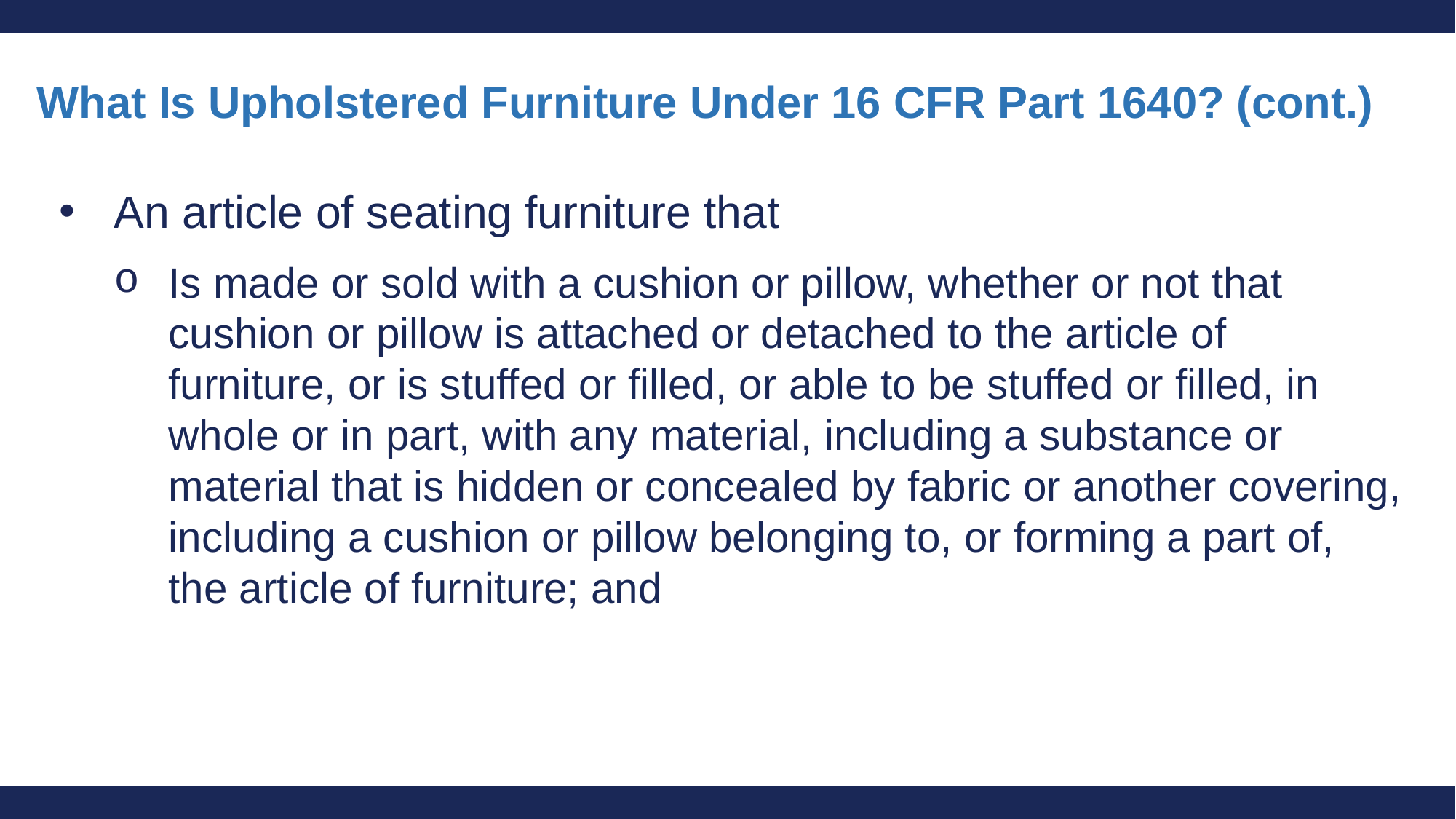

# What Is Upholstered Furniture Under 16 CFR Part 1640? (cont.)
An article of seating furniture that

Is made or sold with a cushion or pillow, whether or not that cushion or pillow is attached or detached to the article of furniture, or is stuffed or filled, or able to be stuffed or filled, in whole or in part, with any material, including a substance or material that is hidden or concealed by fabric or another covering, including a cushion or pillow belonging to, or forming a part of, the article of furniture; and